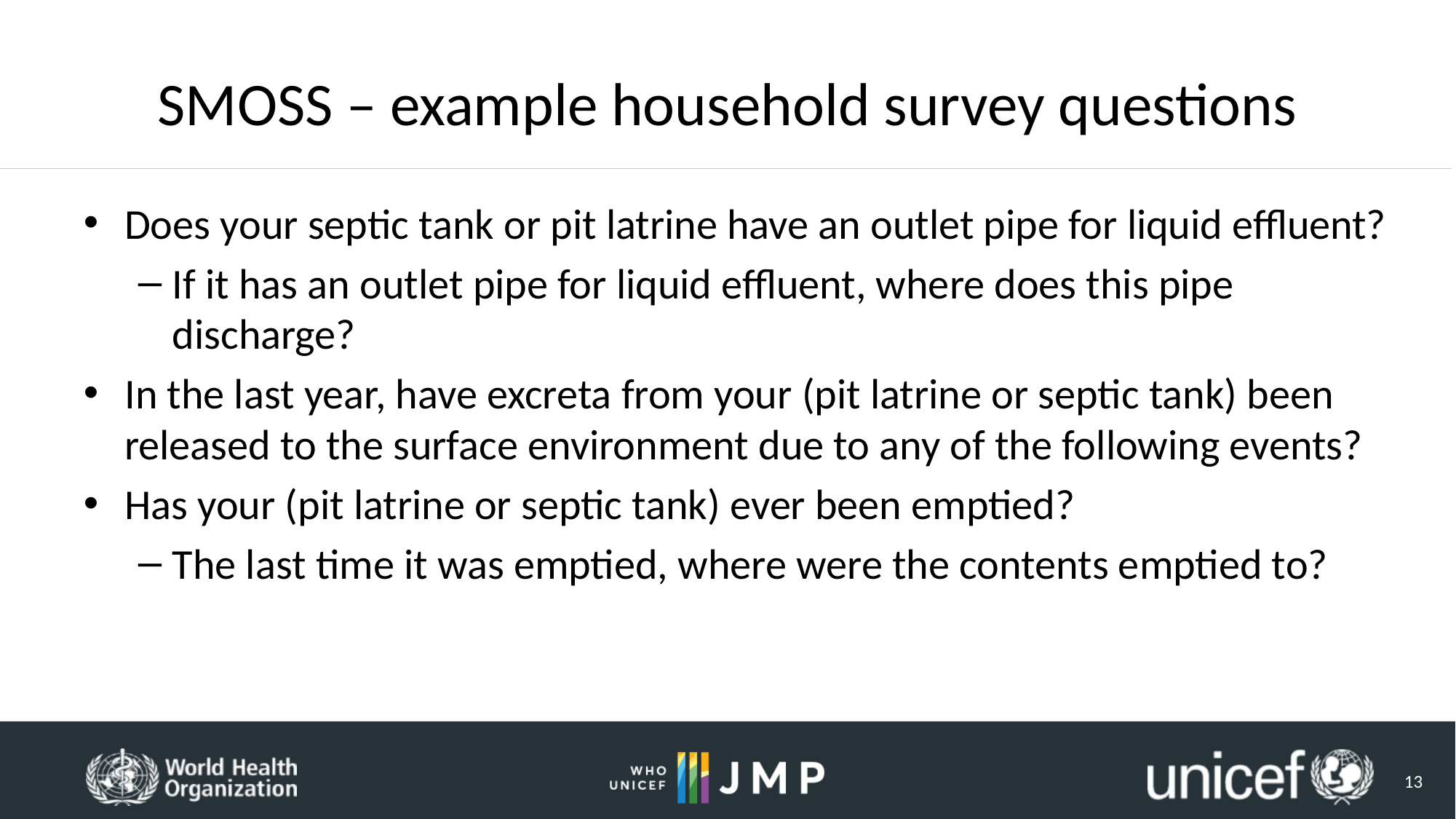

# SMOSS – example household survey questions
Does your septic tank or pit latrine have an outlet pipe for liquid effluent?
If it has an outlet pipe for liquid effluent, where does this pipe discharge?
In the last year, have excreta from your (pit latrine or septic tank) been released to the surface environment due to any of the following events?
Has your (pit latrine or septic tank) ever been emptied?
The last time it was emptied, where were the contents emptied to?
13